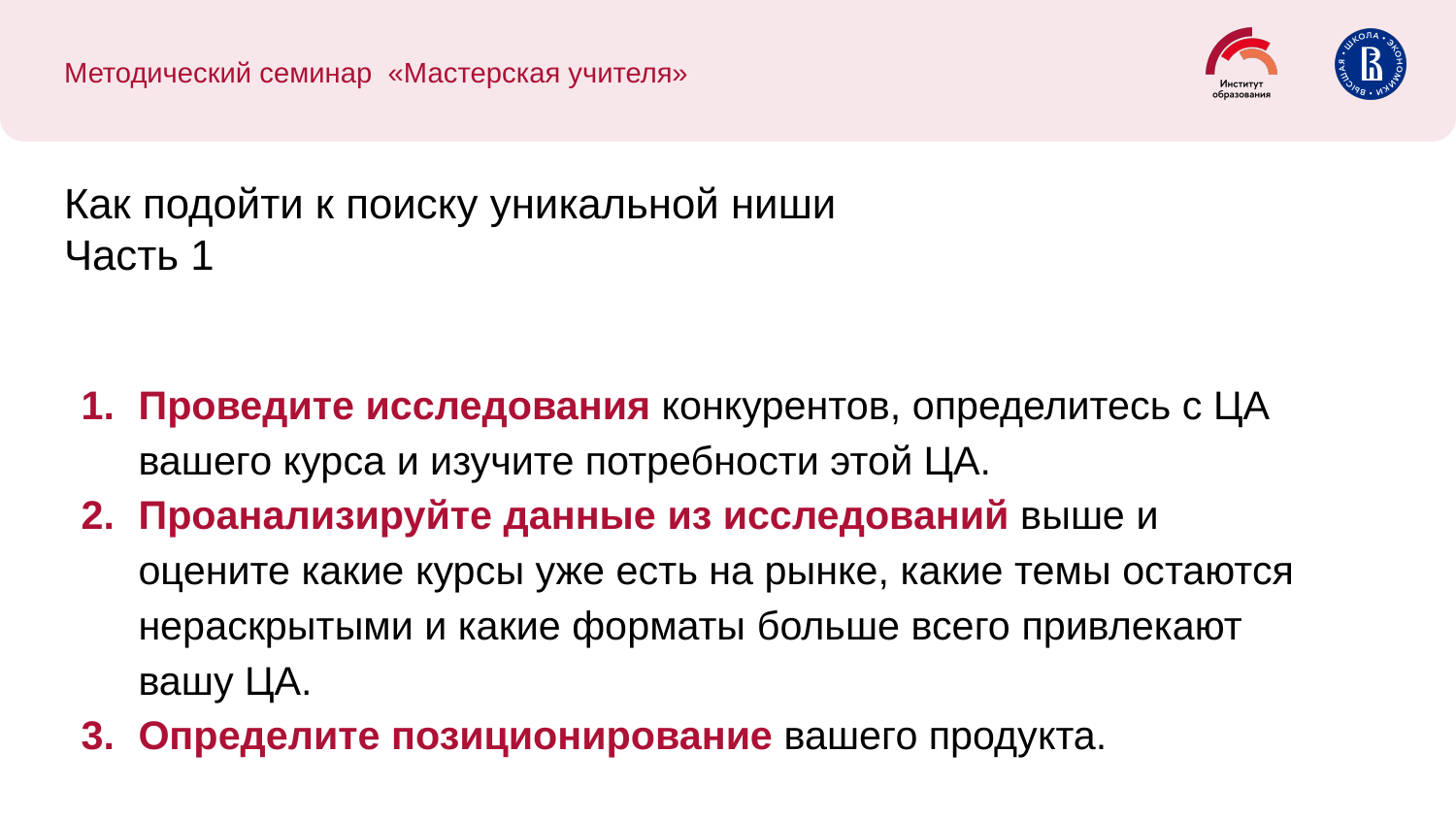

Методический семинар  «Мастерская учителя»
# Как подойти к поиску уникальной ниши
Часть 1
Проведите исследования конкурентов, определитесь с ЦА вашего курса и изучите потребности этой ЦА.
Проанализируйте данные из исследований выше и оцените какие курсы уже есть на рынке, какие темы остаются нераскрытыми и какие форматы больше всего привлекают вашу ЦА.
Определите позиционирование вашего продукта.